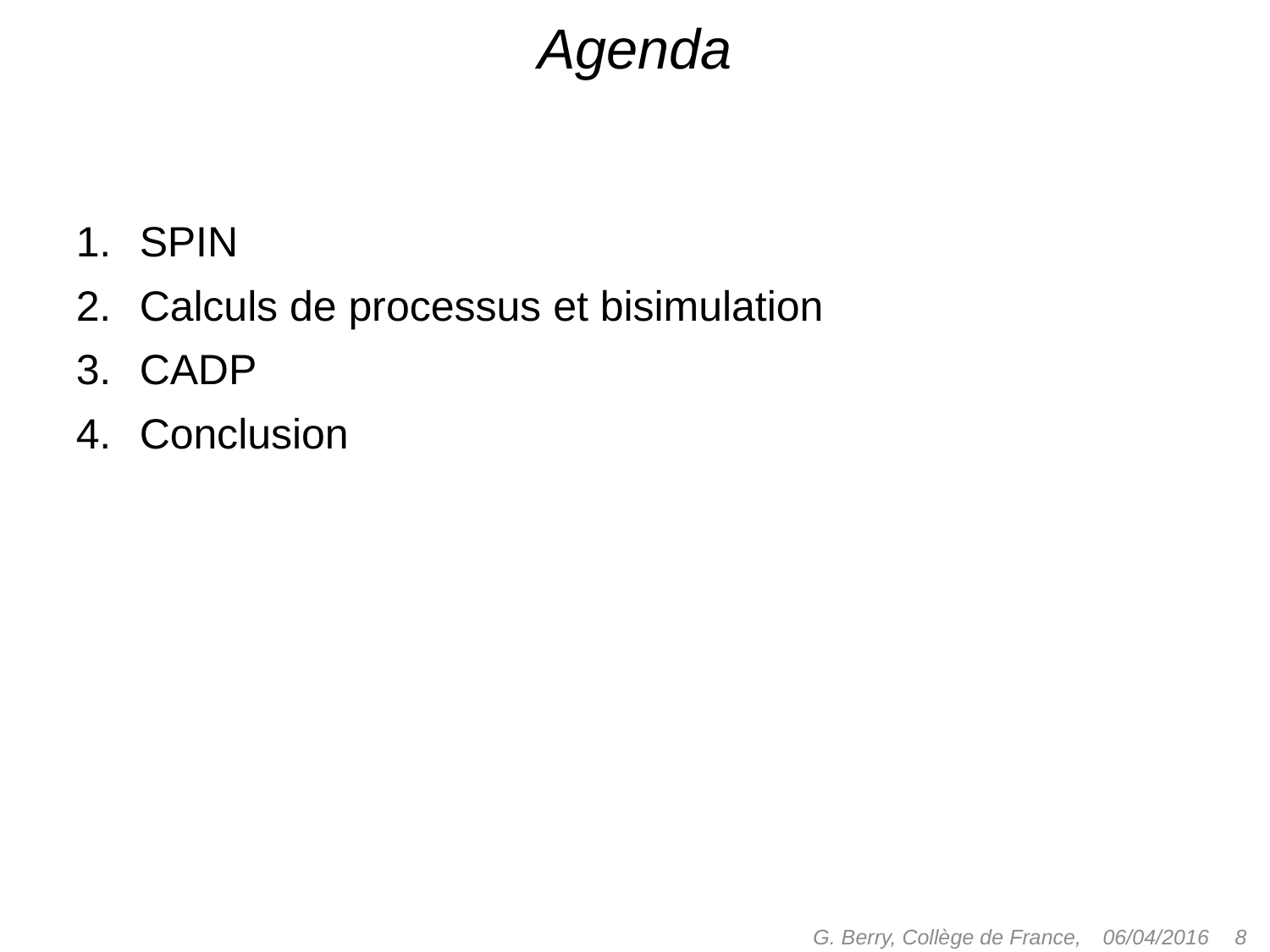

# Agenda
SPIN
Calculs de processus et bisimulation
CADP
Conclusion
G. Berry, Collège de France,
 8
06/04/2016